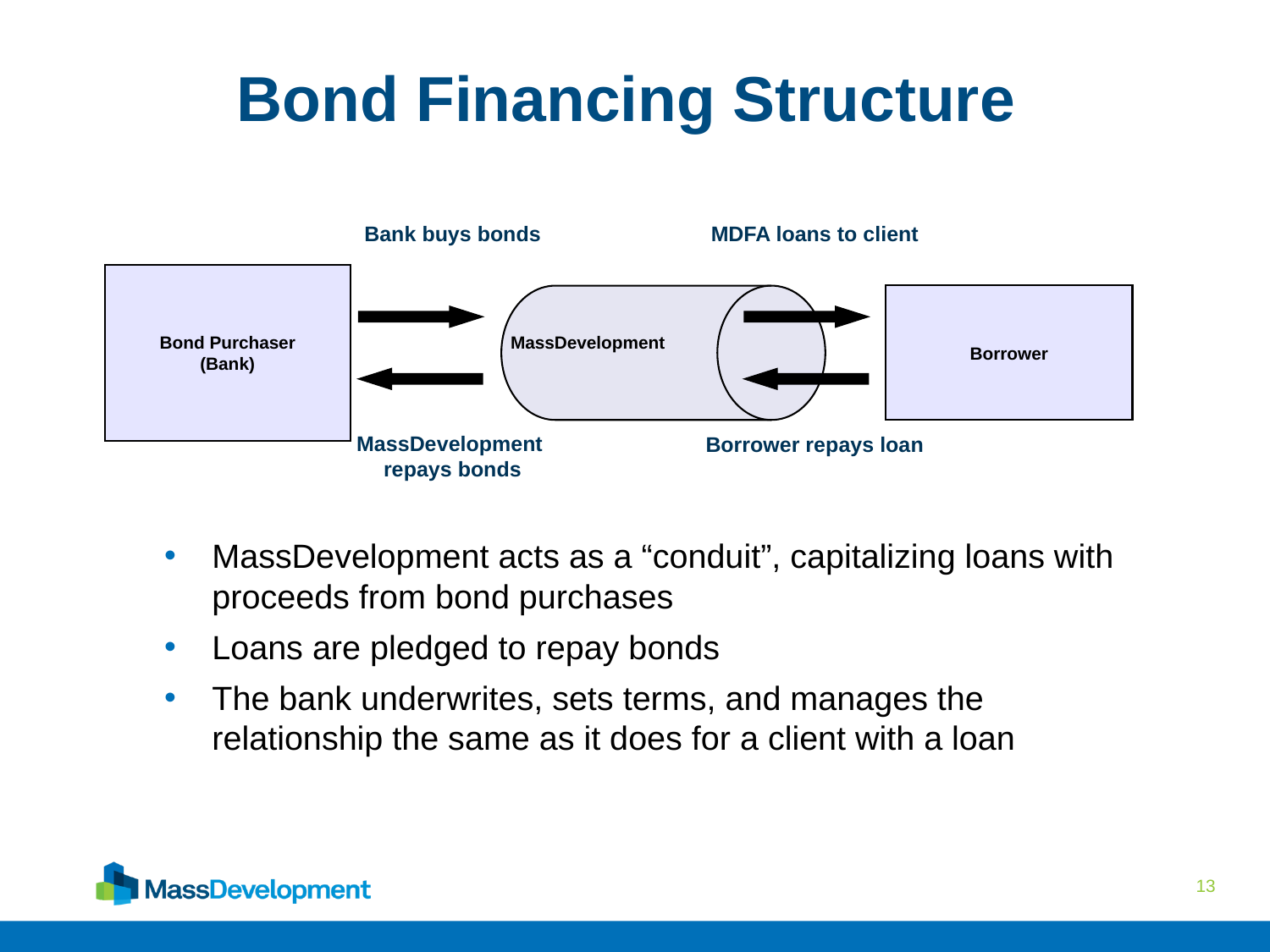

# Bond Financing Structure
Bank buys bonds
MDFA loans to client

Bond Purchaser
(Bank)
Borrower

MassDevelopment

MassDevelopment
repays bonds
Borrower repays loan
MassDevelopment acts as a “conduit”, capitalizing loans with proceeds from bond purchases
Loans are pledged to repay bonds
The bank underwrites, sets terms, and manages the relationship the same as it does for a client with a loan
13